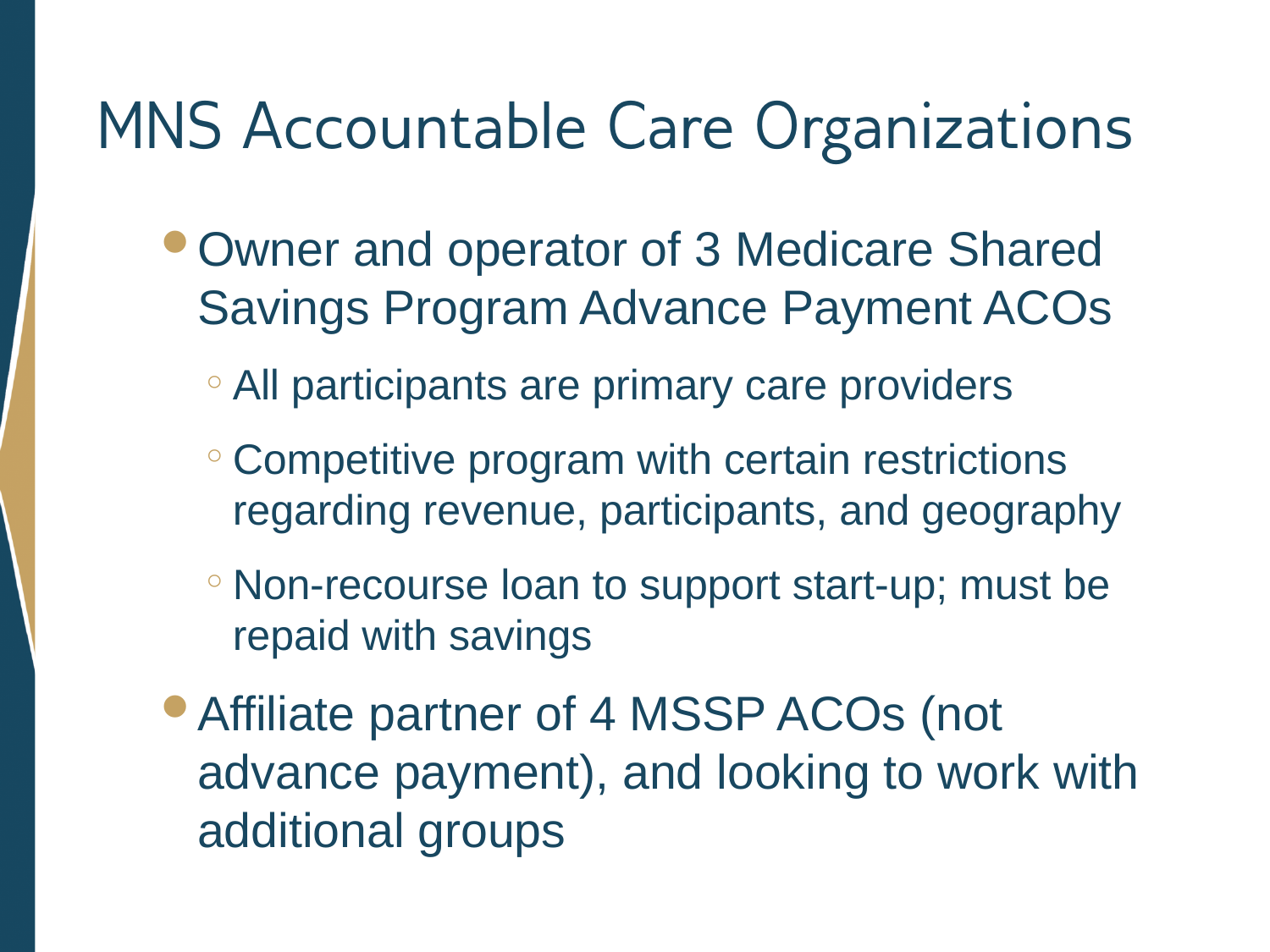

# MNS Accountable Care Organizations
Owner and operator of 3 Medicare Shared Savings Program Advance Payment ACOs
All participants are primary care providers
Competitive program with certain restrictions regarding revenue, participants, and geography
Non-recourse loan to support start-up; must be repaid with savings
Affiliate partner of 4 MSSP ACOs (not advance payment), and looking to work with additional groups